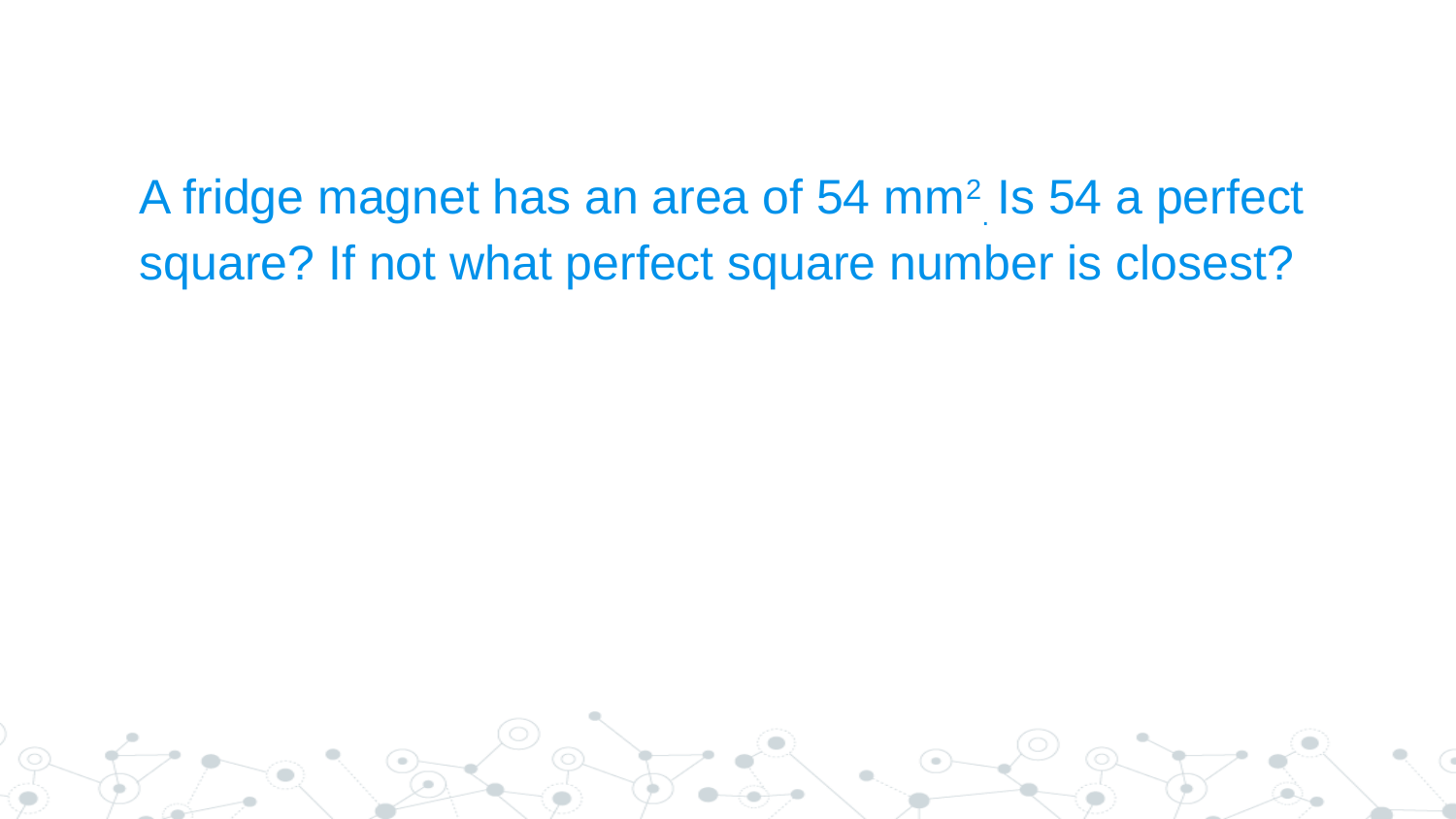

# A fridge magnet has an area of 54 mm2. Is 54 a perfect square? If not what perfect square number is closest?